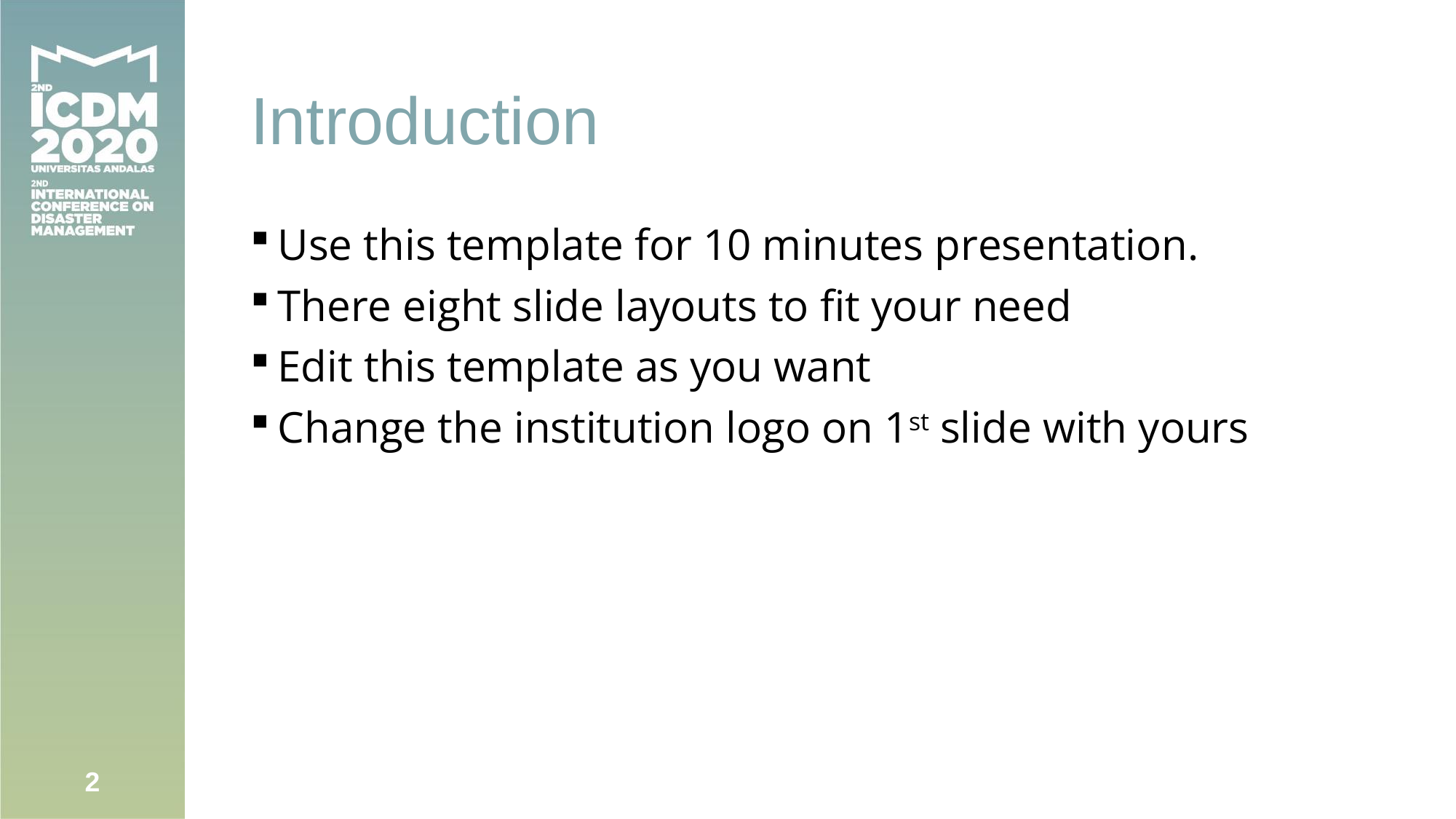

# Introduction
Use this template for 10 minutes presentation.
There eight slide layouts to fit your need
Edit this template as you want
Change the institution logo on 1st slide with yours

2